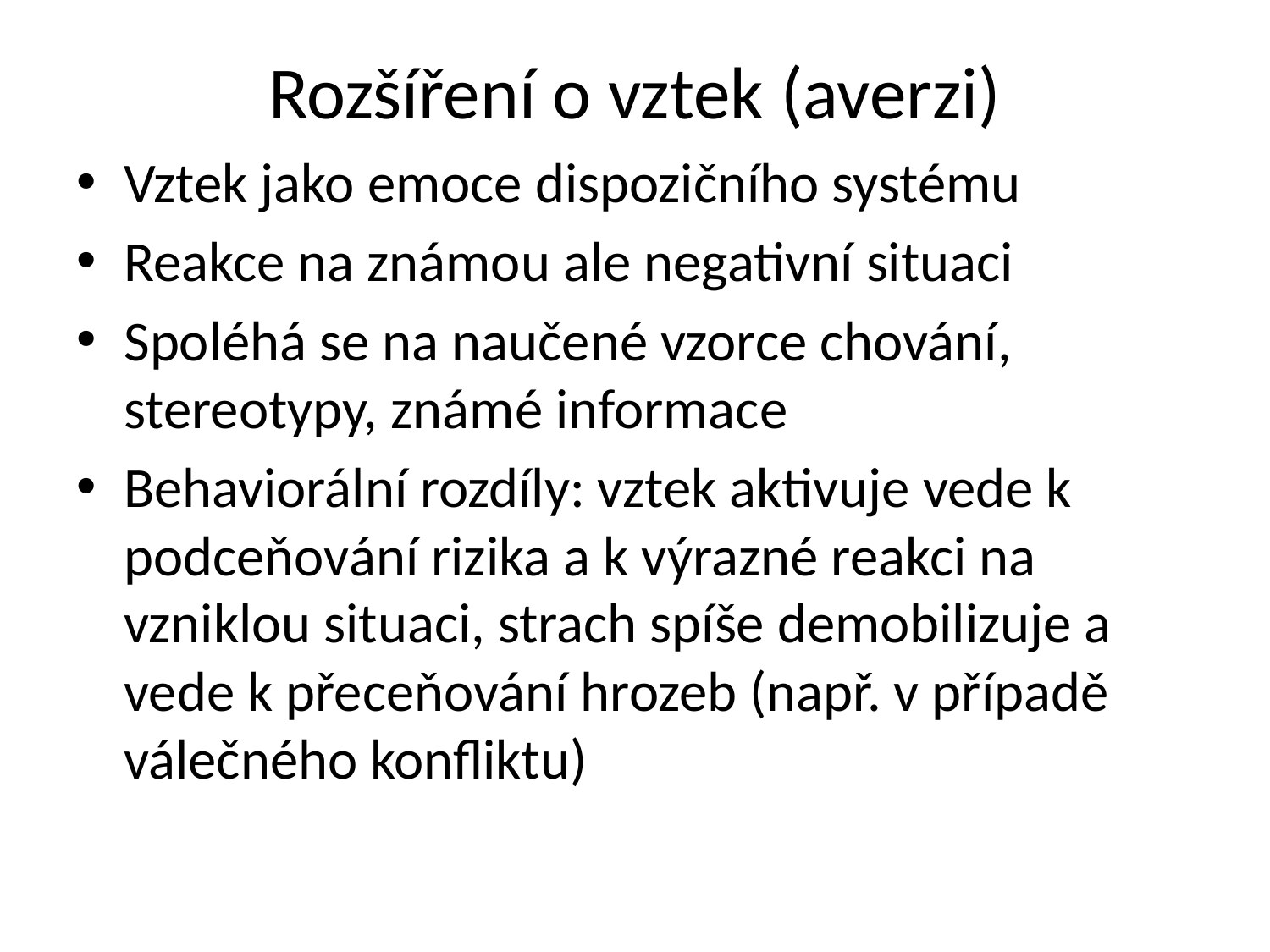

# Rozšíření o vztek (averzi)
Vztek jako emoce dispozičního systému
Reakce na známou ale negativní situaci
Spoléhá se na naučené vzorce chování, stereotypy, známé informace
Behaviorální rozdíly: vztek aktivuje vede k podceňování rizika a k výrazné reakci na vzniklou situaci, strach spíše demobilizuje a vede k přeceňování hrozeb (např. v případě válečného konfliktu)